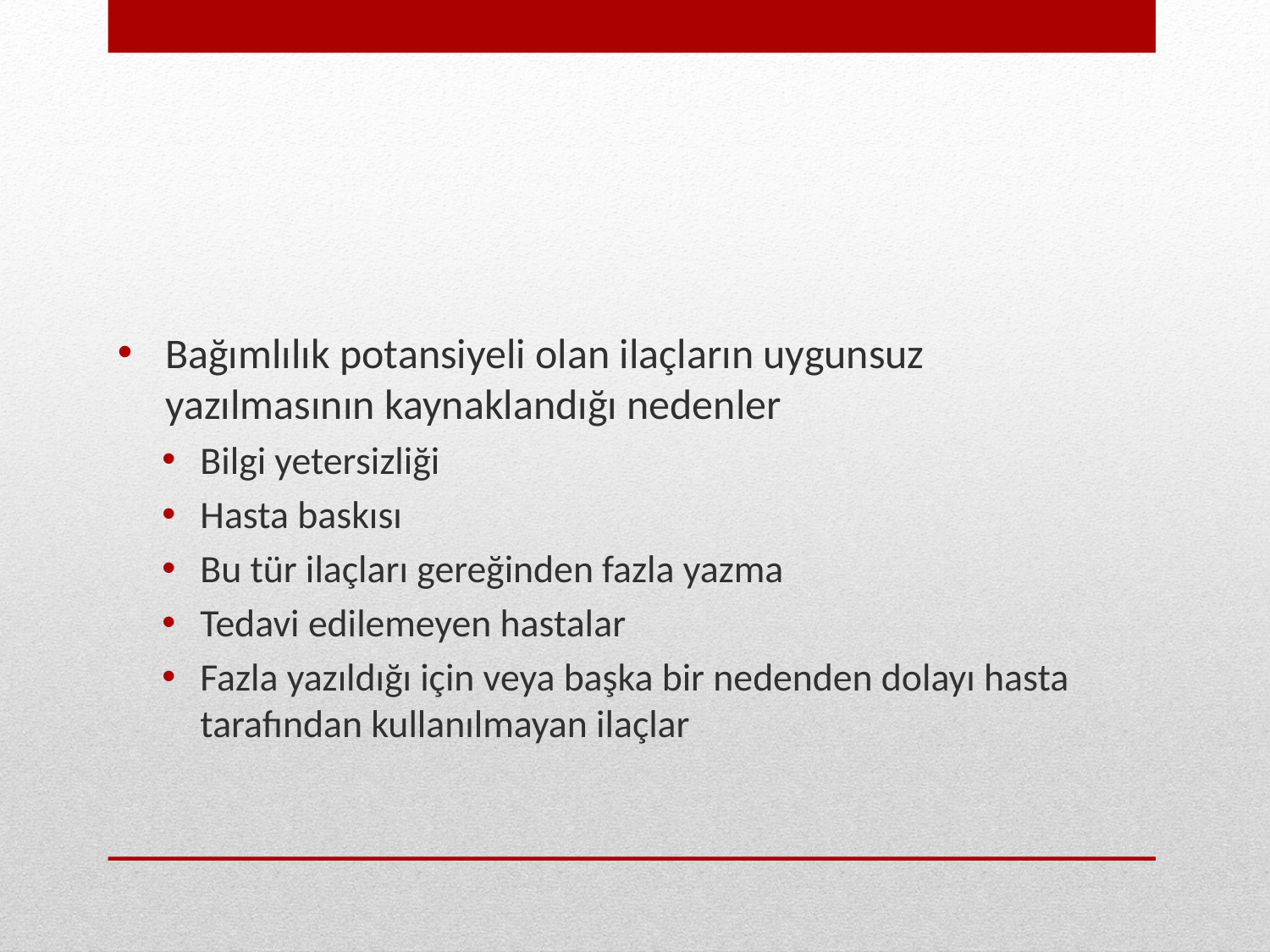

#
Bağımlılık potansiyeli olan ilaçların uygunsuz yazılmasının kaynaklandığı nedenler
Bilgi yetersizliği
Hasta baskısı
Bu tür ilaçları gereğinden fazla yazma
Tedavi edilemeyen hastalar
Fazla yazıldığı için veya başka bir nedenden dolayı hasta tarafından kullanılmayan ilaçlar